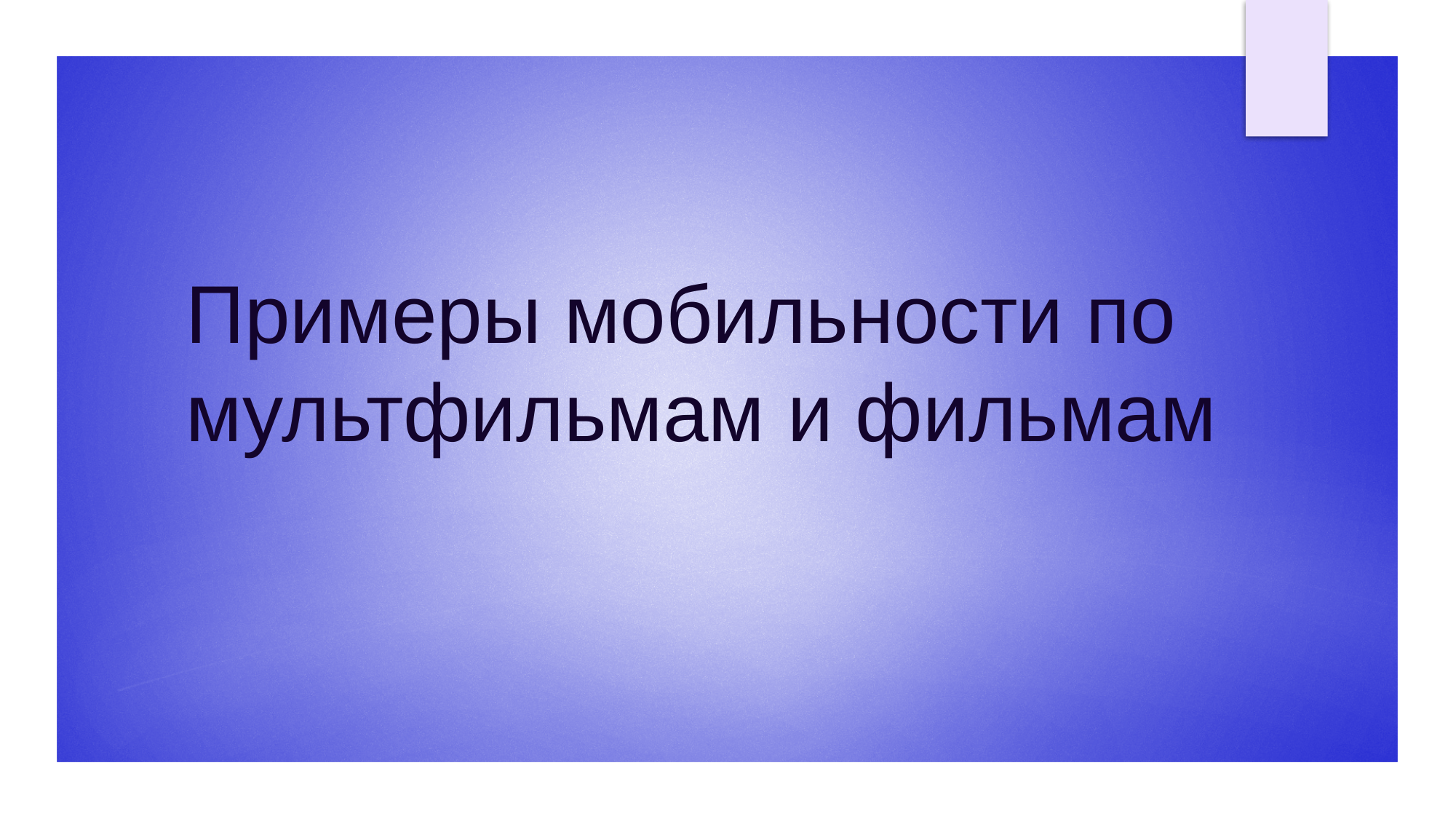

# Примеры мобильности по мультфильмам и фильмам